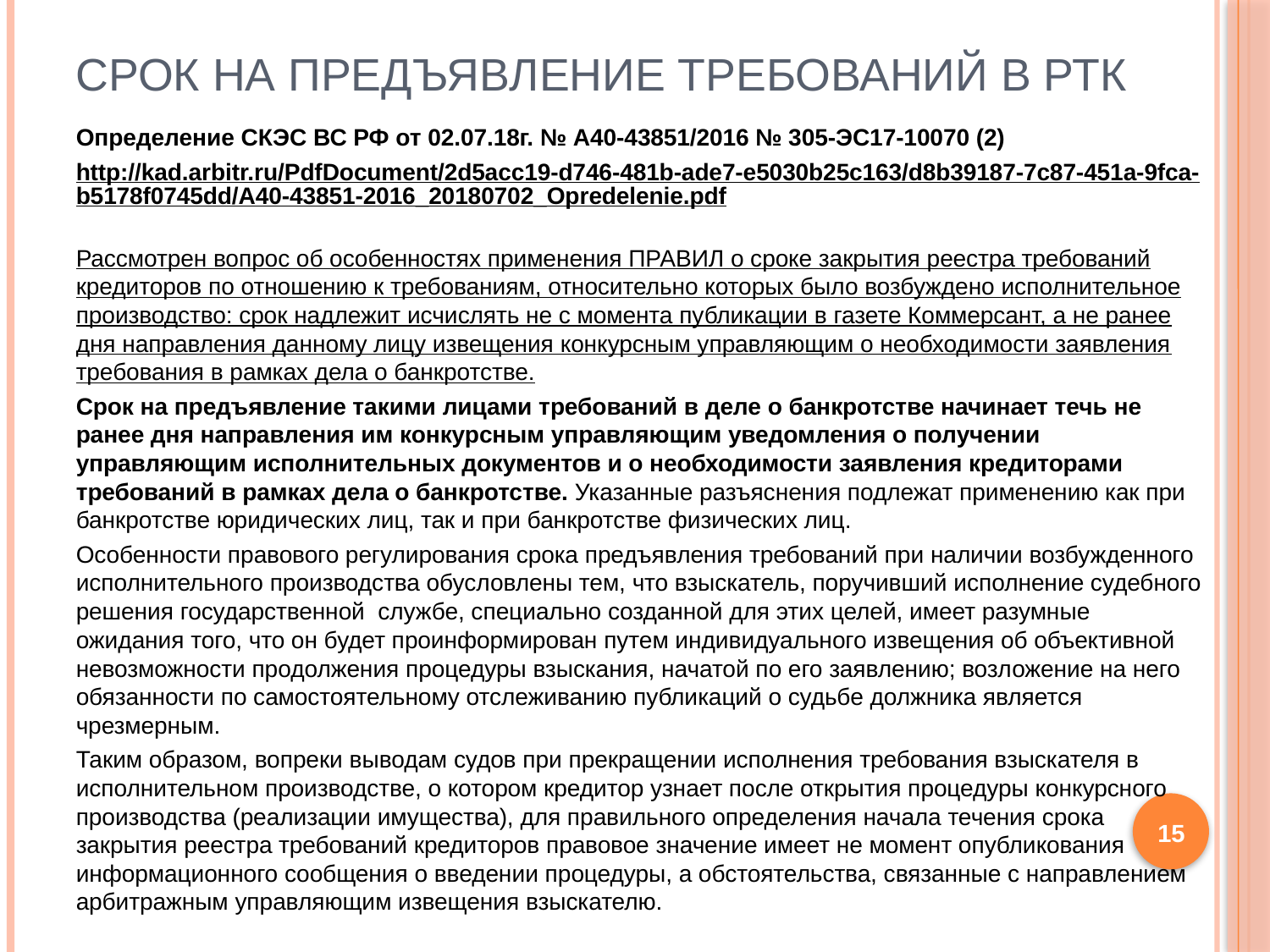

# Срок на предъявление требований в РТК
Определение СКЭС ВС РФ от 02.07.18г. № А40-43851/2016 № 305-ЭС17-10070 (2)
http://kad.arbitr.ru/PdfDocument/2d5acc19-d746-481b-ade7-e5030b25c163/d8b39187-7c87-451a-9fca-b5178f0745dd/A40-43851-2016_20180702_Opredelenie.pdf
Рассмотрен вопрос об особенностях применения ПРАВИЛ о сроке закрытия реестра требований кредиторов по отношению к требованиям, относительно которых было возбуждено исполнительное производство: срок надлежит исчислять не с момента публикации в газете Коммерсант, а не ранее дня направления данному лицу извещения конкурсным управляющим о необходимости заявления требования в рамках дела о банкротстве.
Срок на предъявление такими лицами требований в деле о банкротстве начинает течь не ранее дня направления им конкурсным управляющим уведомления о получении управляющим исполнительных документов и о необходимости заявления кредиторами требований в рамках дела о банкротстве. Указанные разъяснения подлежат применению как при банкротстве юридических лиц, так и при банкротстве физических лиц.
Особенности правового регулирования срока предъявления требований при наличии возбужденного исполнительного производства обусловлены тем, что взыскатель, поручивший исполнение судебного решения государственной  службе, специально созданной для этих целей, имеет разумные ожидания того, что он будет проинформирован путем индивидуального извещения об объективной невозможности продолжения процедуры взыскания, начатой по его заявлению; возложение на него обязанности по самостоятельному отслеживанию публикаций о судьбе должника является чрезмерным.
Таким образом, вопреки выводам судов при прекращении исполнения требования взыскателя в исполнительном производстве, о котором кредитор узнает после открытия процедуры конкурсного производства (реализации имущества), для правильного определения начала течения срока закрытия реестра требований кредиторов правовое значение имеет не момент опубликования информационного сообщения о введении процедуры, а обстоятельства, связанные с направлением арбитражным управляющим извещения взыскателю.

15